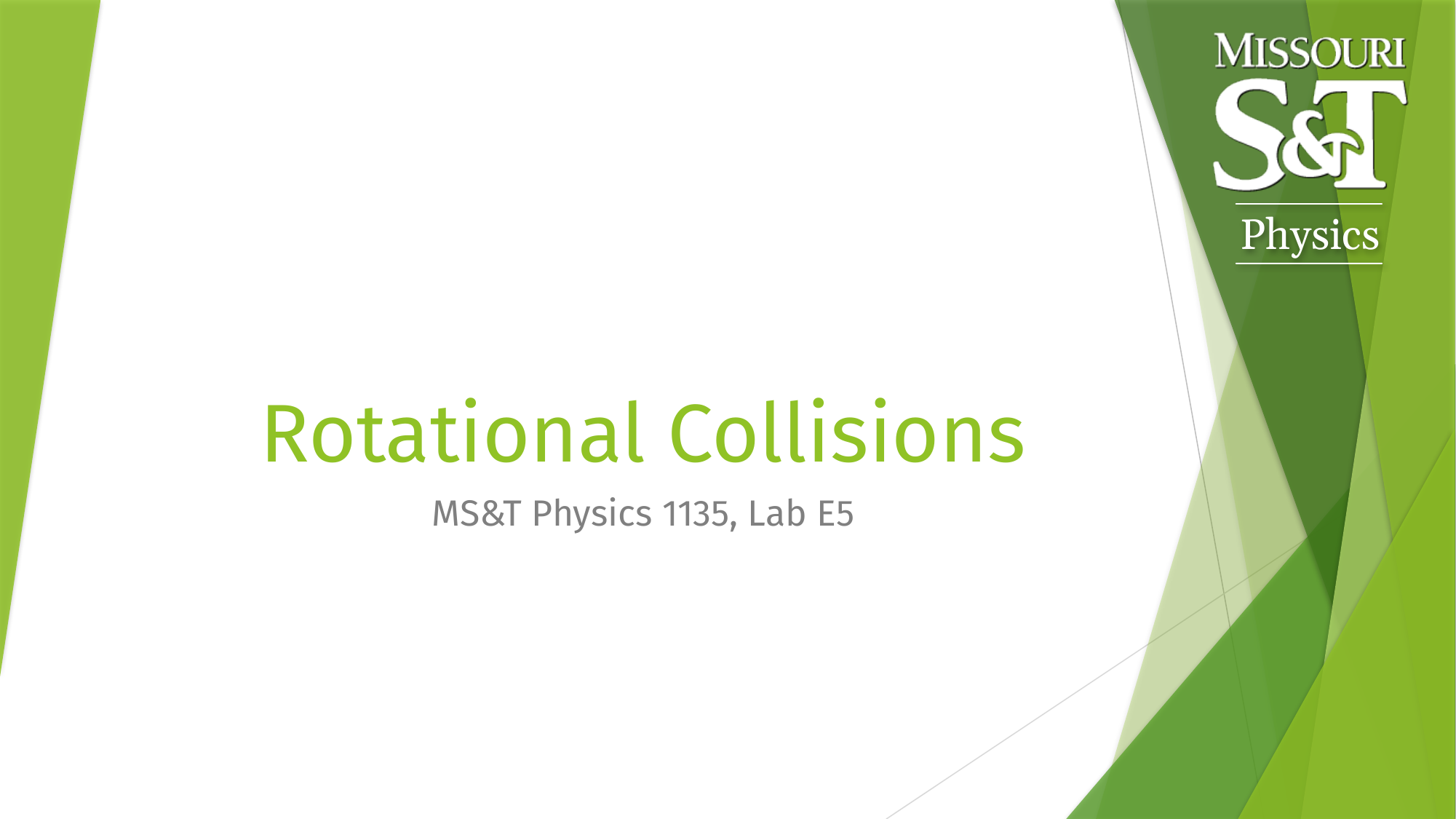

# Rotational Collisions
MS&T Physics 1135, Lab E5